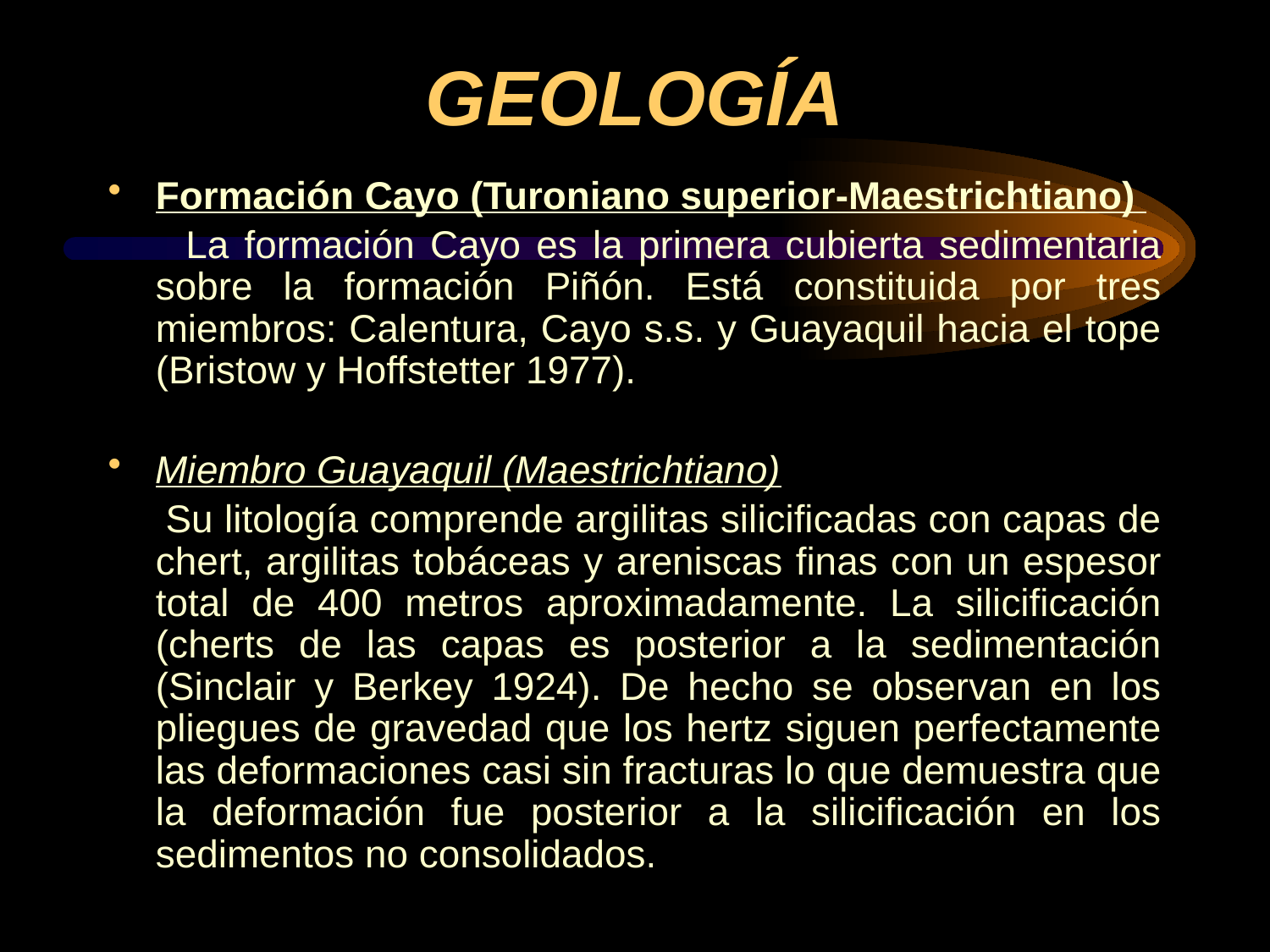

# GEOLOGÍA
Formación Cayo (Turoniano superior-Maestrichtiano)
     La formación Cayo es la primera cubierta sedimentaria sobre la formación Piñón. Está constituida por tres miembros: Calentura, Cayo s.s. y Guayaquil hacia el tope (Bristow y Hoffstetter 1977).

Miembro Guayaquil (Maestrichtiano)
     Su litología comprende argilitas silicificadas con capas de chert, argilitas tobáceas y areniscas finas con un espesor total de 400 metros aproximadamente. La silicificación (cherts de las capas es posterior a la sedimentación (Sinclair y Berkey 1924). De hecho se observan en los pliegues de gravedad que los hertz siguen perfectamente las deformaciones casi sin fracturas lo que demuestra que la deformación fue posterior a la silicificación en los sedimentos no consolidados.